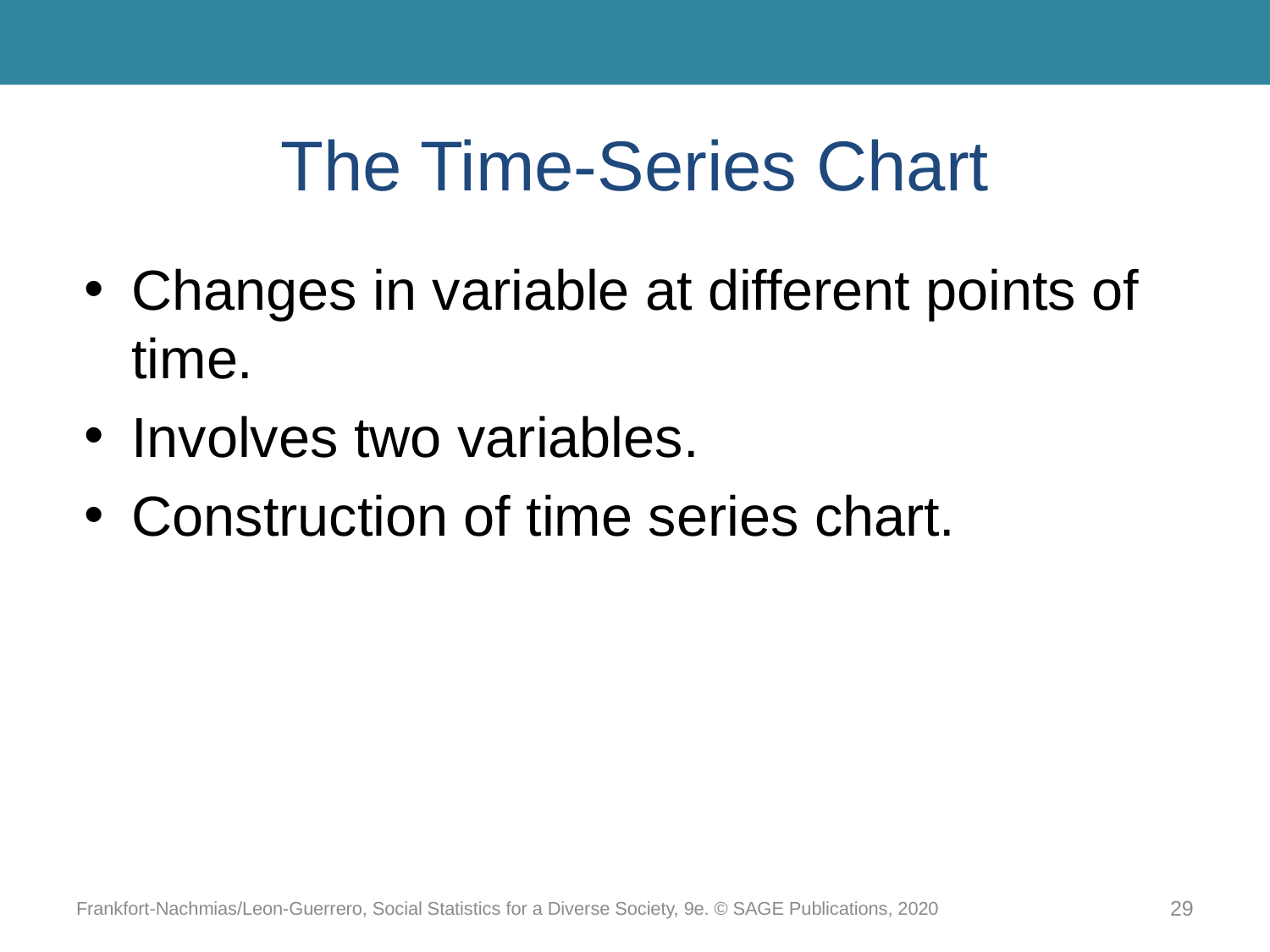

# The Time-Series Chart
Changes in variable at different points of time.
Involves two variables.
Construction of time series chart.

Frankfort-Nachmias/Leon-Guerrero, Social Statistics for a Diverse Society, 9e. © SAGE Publications, 2020
29